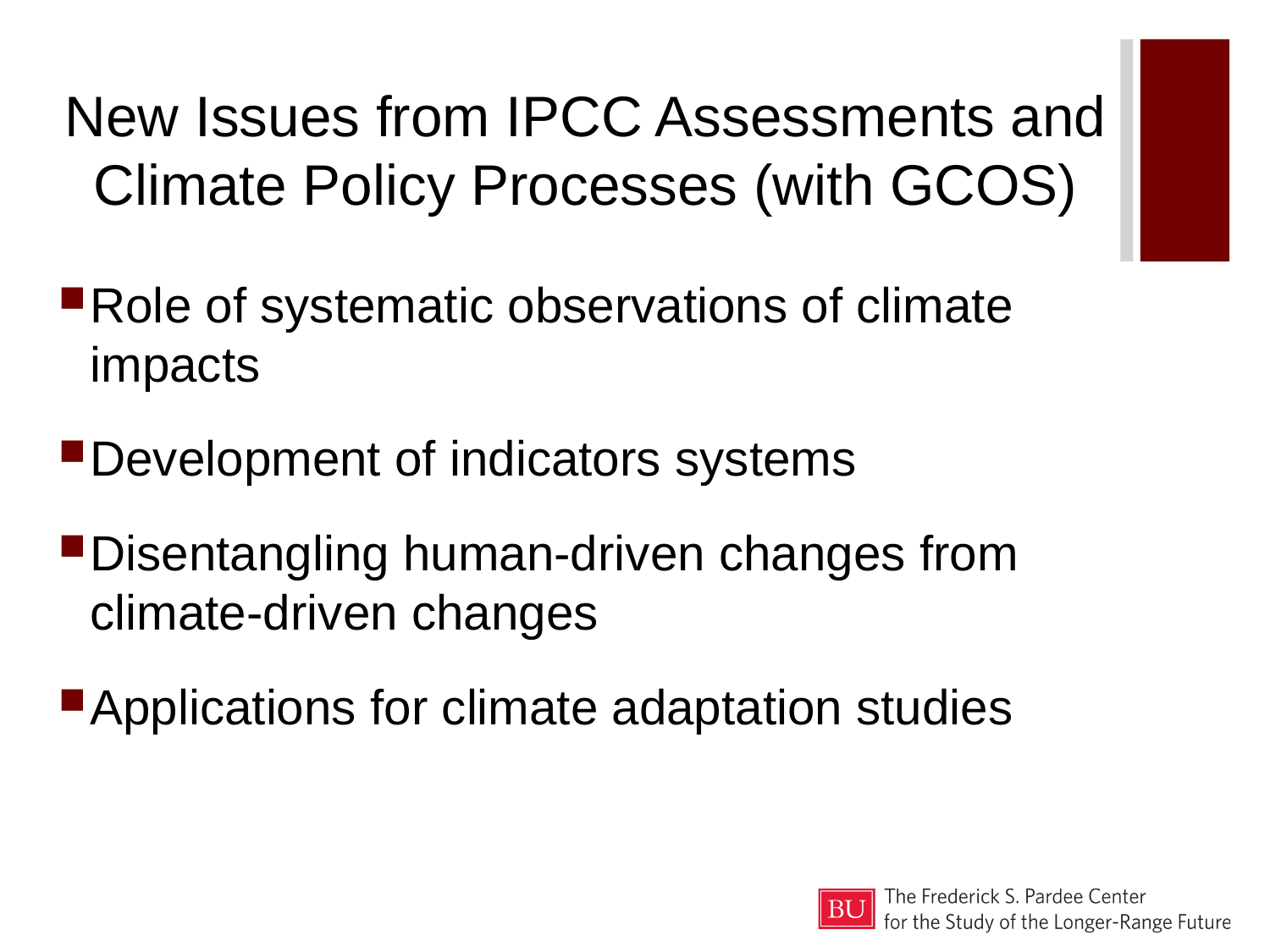

# New Issues from IPCC Assessments and Climate Policy Processes (with GCOS)
Role of systematic observations of climate impacts
Development of indicators systems
Disentangling human-driven changes from climate-driven changes
Applications for climate adaptation studies